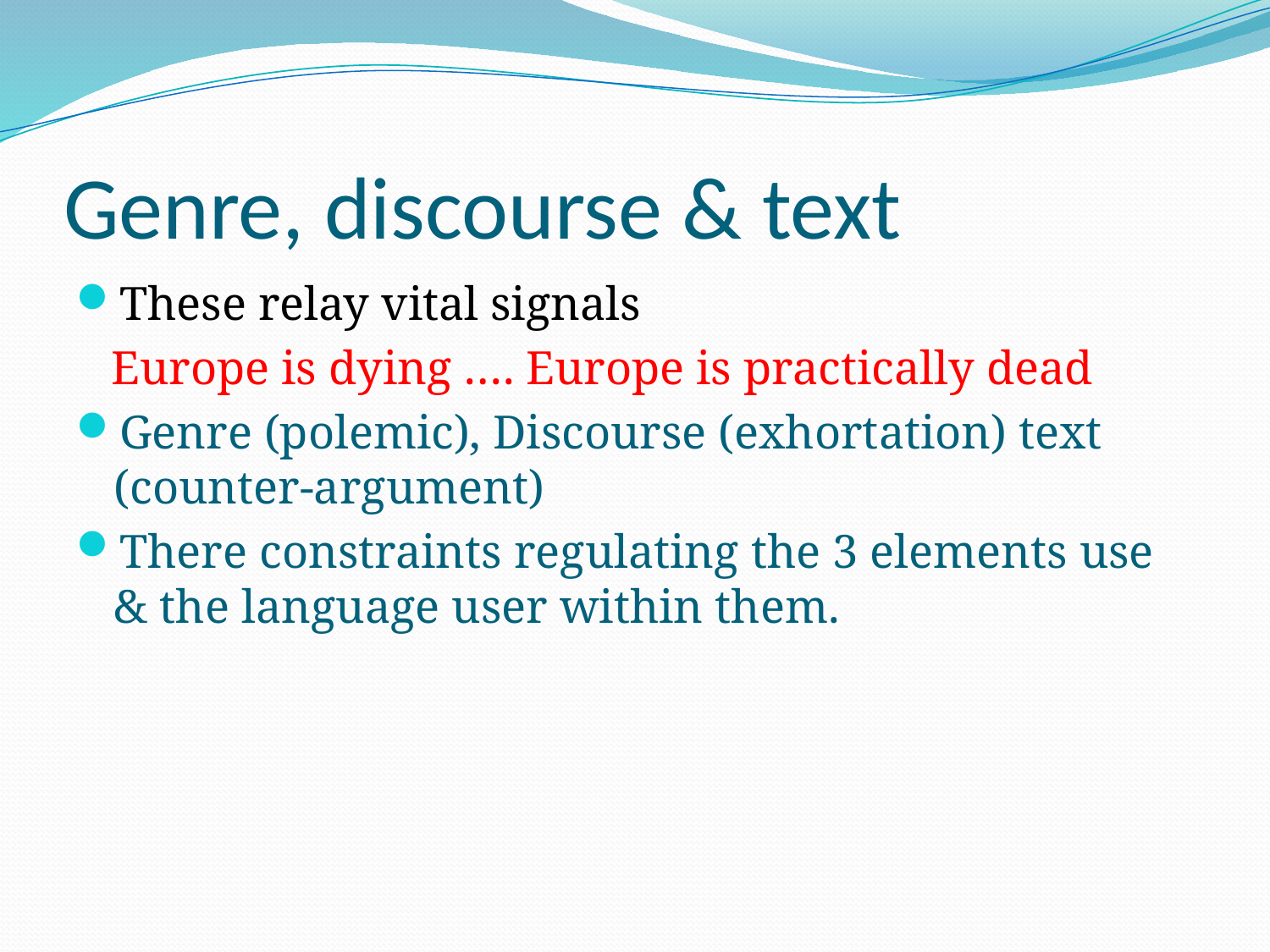

# Genre, discourse & text
These relay vital signals
   Europe is dying …. Europe is practically dead
Genre (polemic), Discourse (exhortation) text (counter-argument)
There constraints regulating the 3 elements use & the language user within them.